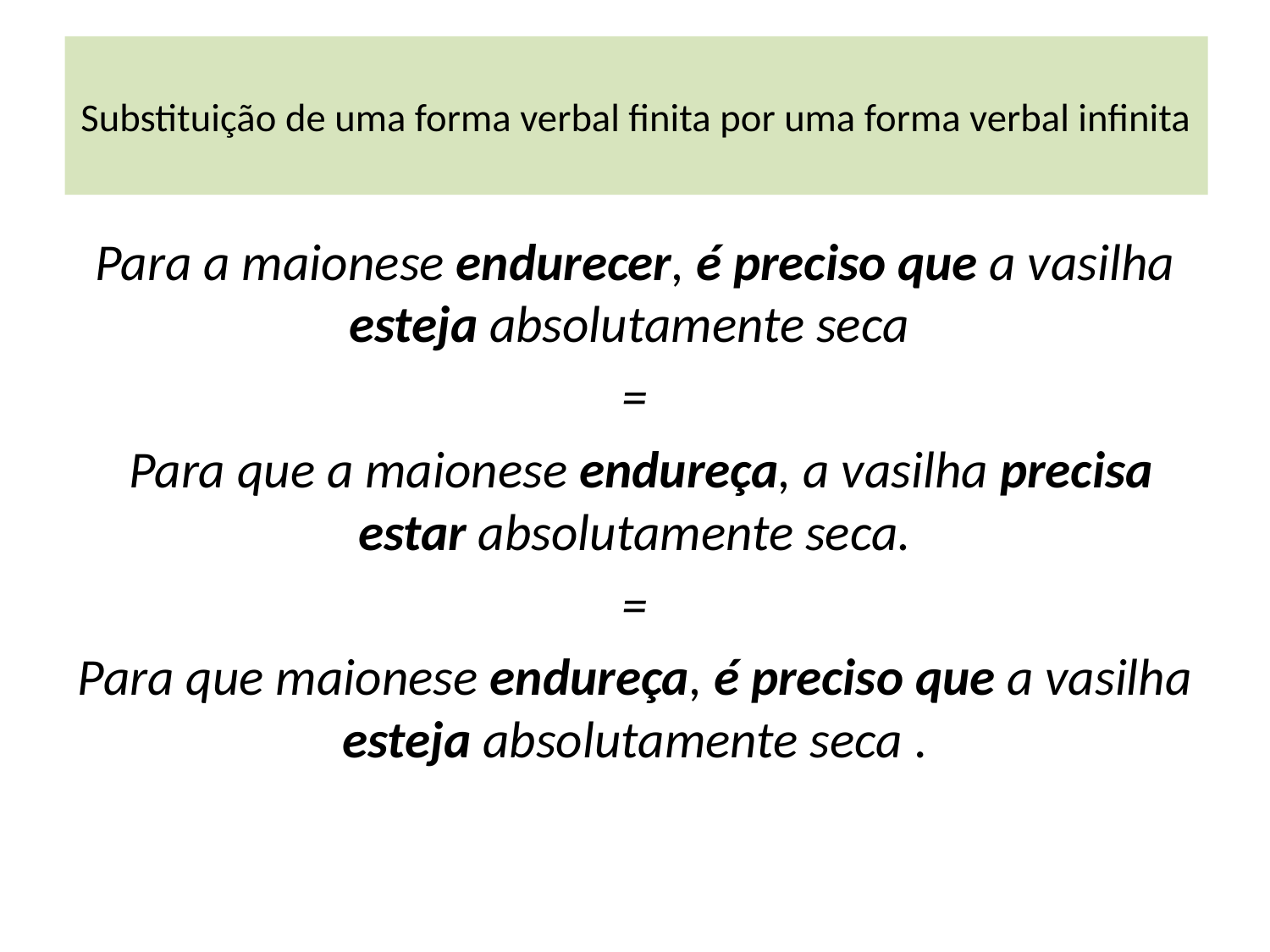

# Substituição de uma forma verbal finita por uma forma verbal infinita
Para a maionese endurecer, é preciso que a vasilha esteja absolutamente seca
=
 Para que a maionese endureça, a vasilha precisa estar absolutamente seca.
=
Para que maionese endureça, é preciso que a vasilha esteja absolutamente seca .